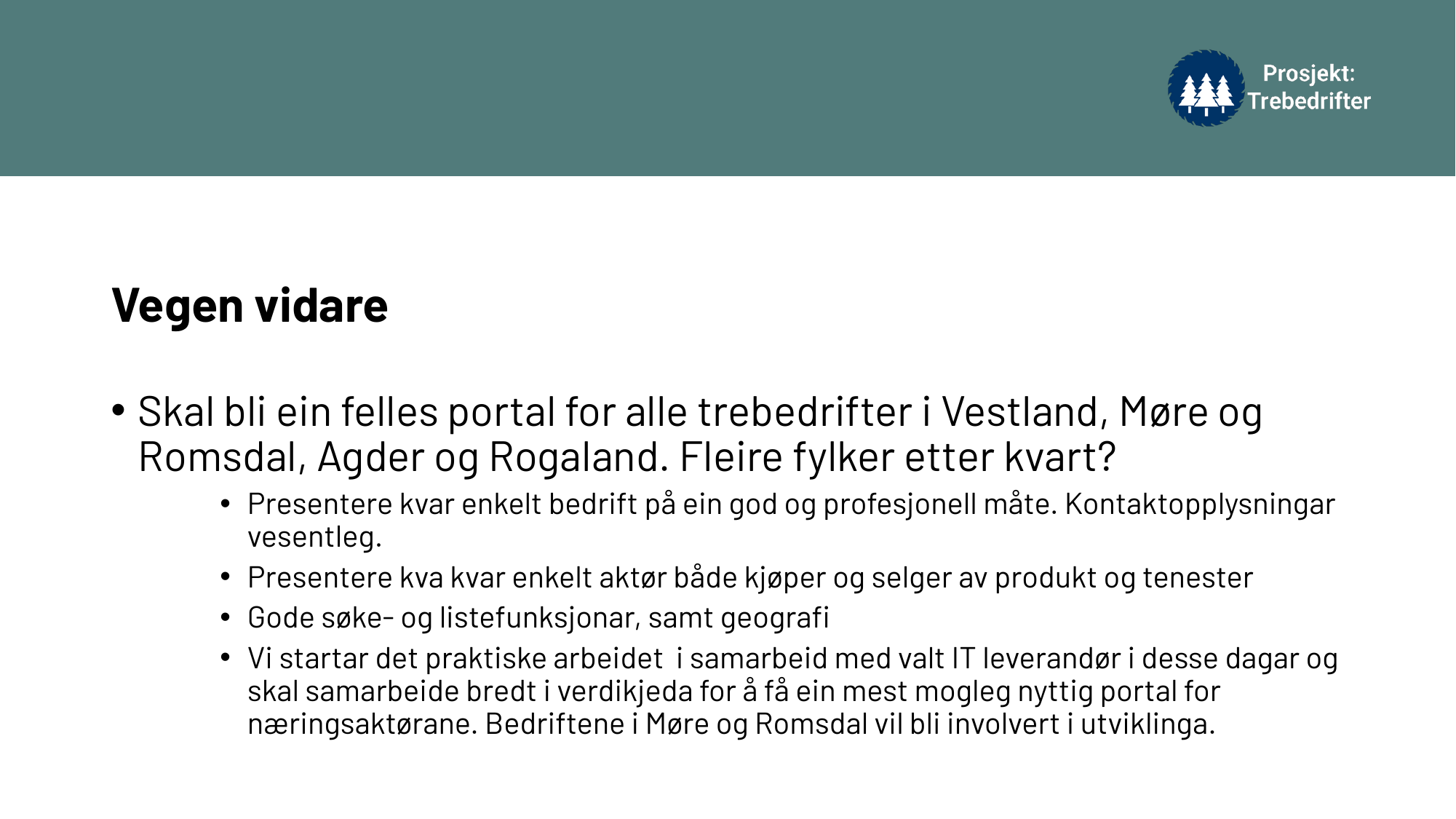

# Vegen vidare
Skal bli ein felles portal for alle trebedrifter i Vestland, Møre og Romsdal, Agder og Rogaland. Fleire fylker etter kvart?
Presentere kvar enkelt bedrift på ein god og profesjonell måte. Kontaktopplysningar vesentleg.
Presentere kva kvar enkelt aktør både kjøper og selger av produkt og tenester
Gode søke- og listefunksjonar, samt geografi
Vi startar det praktiske arbeidet  i samarbeid med valt IT leverandør i desse dagar og skal samarbeide bredt i verdikjeda for å få ein mest mogleg nyttig portal for næringsaktørane. Bedriftene i Møre og Romsdal vil bli involvert i utviklinga.